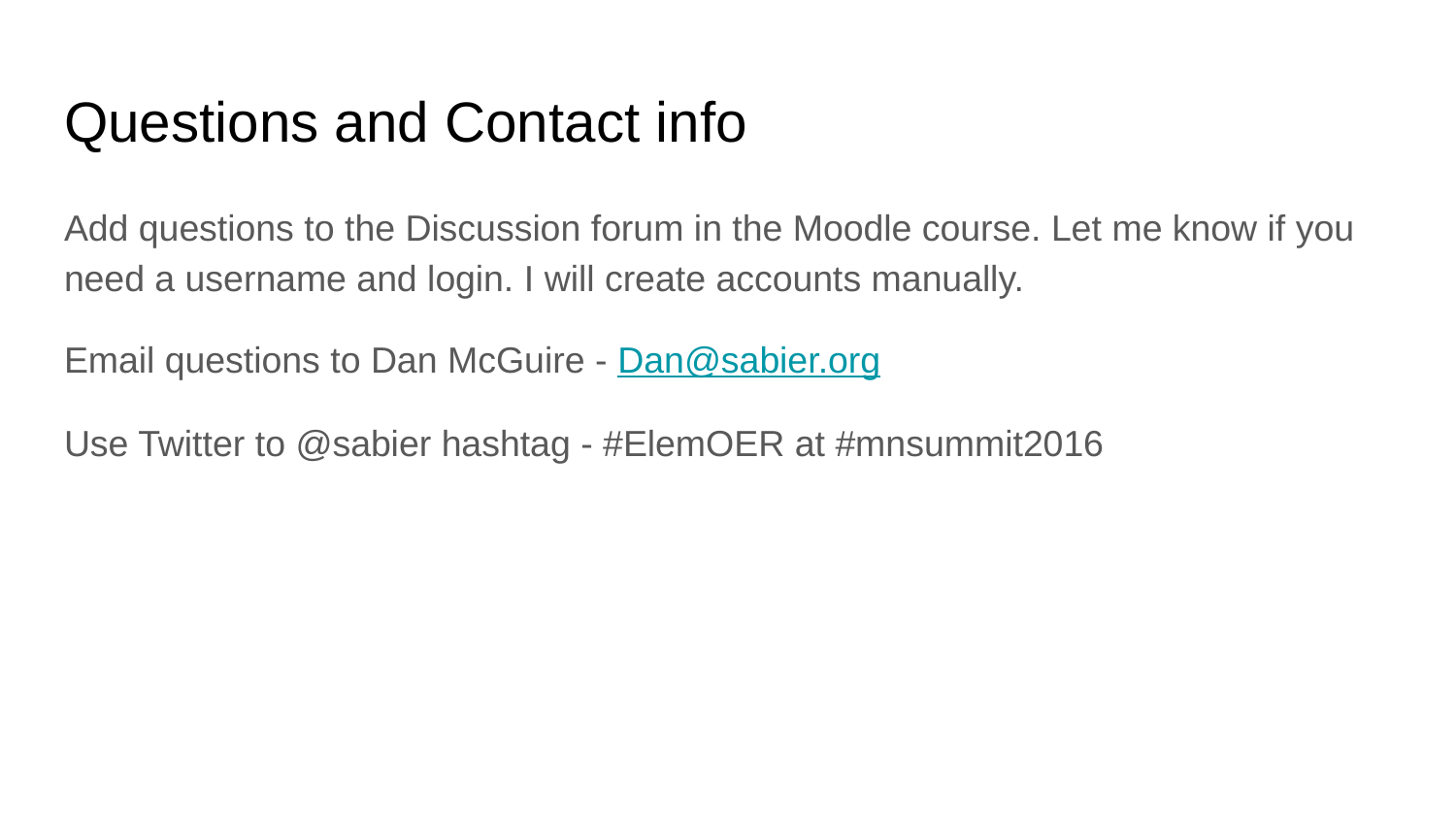

# Questions and Contact info

Add questions to the Discussion forum in the Moodle course. Let me know if you need a username and login. I will create accounts manually.
Email questions to Dan McGuire - Dan@sabier.org
Use Twitter to @sabier hashtag - #ElemOER at #mnsummit2016